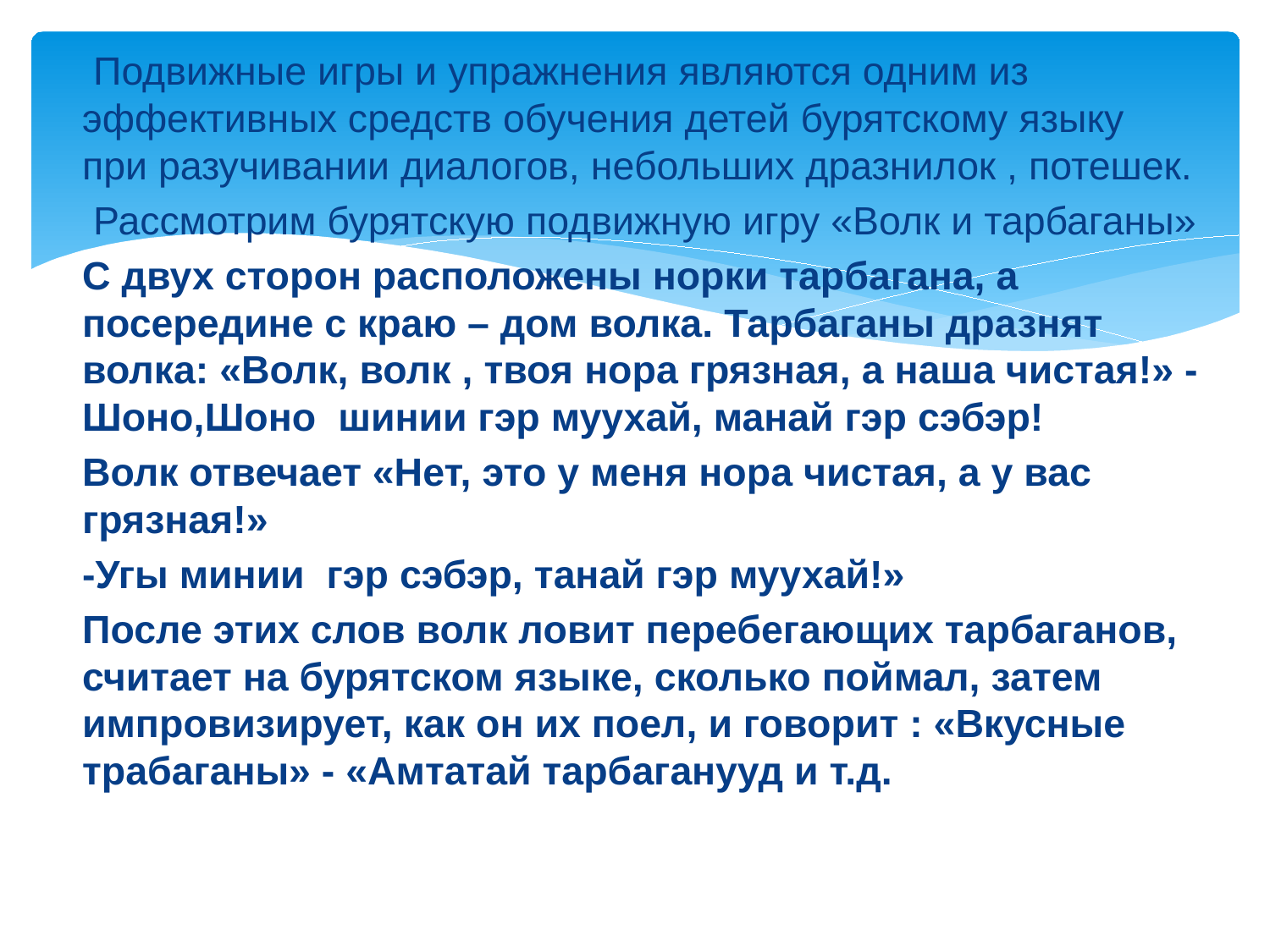

Подвижные игры и упражнения являются одним из эффективных средств обучения детей бурятскому языку при разучивании диалогов, небольших дразнилок , потешек.
 Рассмотрим бурятскую подвижную игру «Волк и тарбаганы»
С двух сторон расположены норки тарбагана, а посередине с краю – дом волка. Тарбаганы дразнят волка: «Волк, волк , твоя нора грязная, а наша чистая!» - Шоно,Шоно  шинии гэр муухай, манай гэр сэбэр!
Волк отвечает «Нет, это у меня нора чистая, а у вас грязная!»
-Угы минии  гэр сэбэр, танай гэр муухай!»
После этих слов волк ловит перебегающих тарбаганов, считает на бурятском языке, сколько поймал, затем импровизирует, как он их поел, и говорит : «Вкусные трабаганы» - «Амтатай тарбаганууд и т.д.